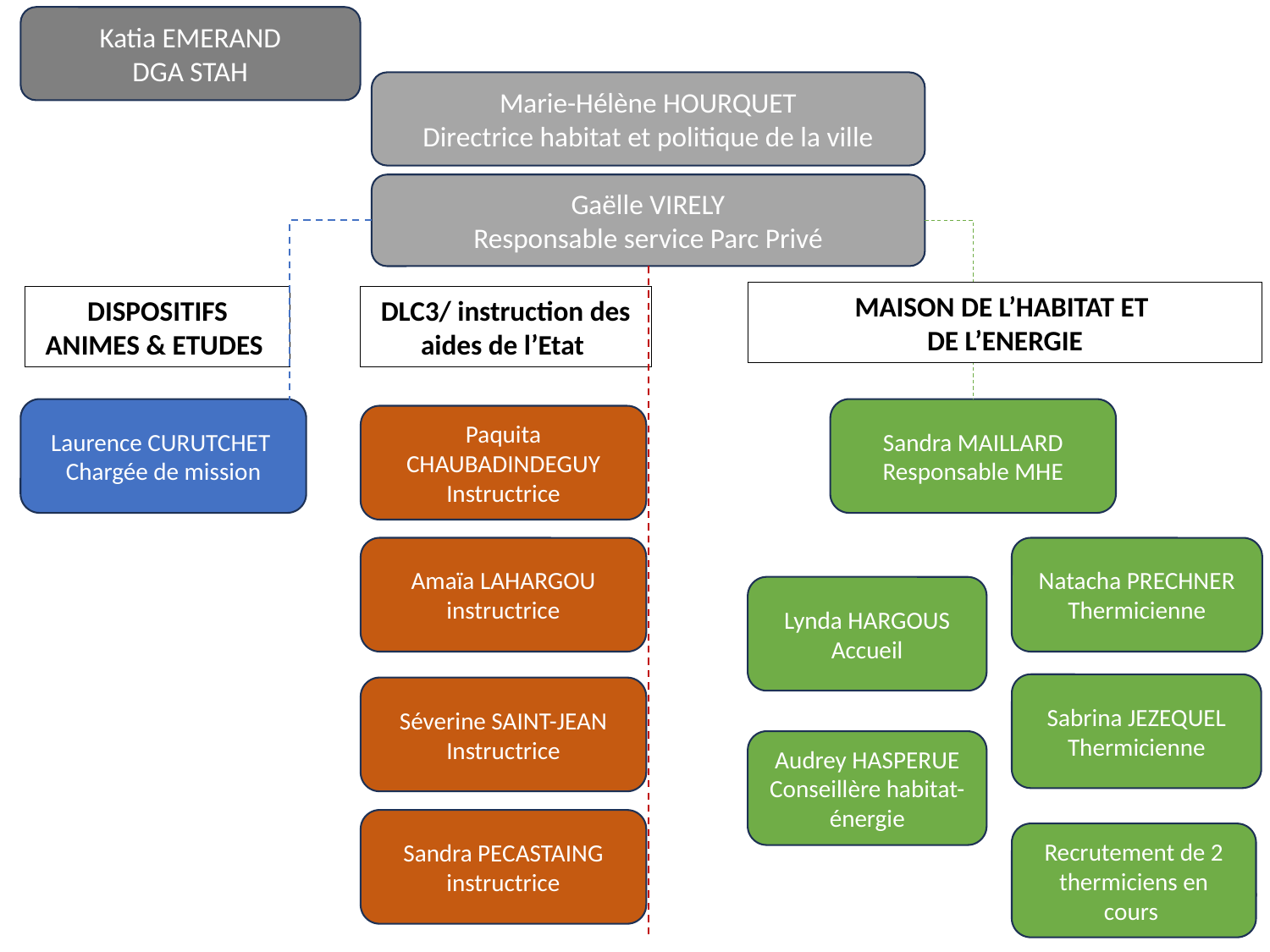

Katia EMERAND
DGA STAH

Marie-Hélène HOURQUET
Directrice habitat et politique de la ville

Gaëlle VIRELY
Responsable service Parc Privé
MAISON DE L’HABITAT ET
DE L’ENERGIE
DISPOSITIFS ANIMES & ETUDES
DLC3/ instruction des aides de l’Etat
Laurence CURUTCHET
Chargée de mission
Sandra MAILLARD
Responsable MHE
Paquita CHAUBADINDEGUY
Instructrice
Amaïa LAHARGOU
instructrice
Natacha PRECHNER
Thermicienne
Lynda HARGOUS
Accueil
Sabrina JEZEQUEL
Thermicienne
Séverine SAINT-JEAN
Instructrice
Audrey HASPERUE
Conseillère habitat- énergie
Sandra PECASTAING
instructrice
Recrutement de 2 thermiciens en cours
26